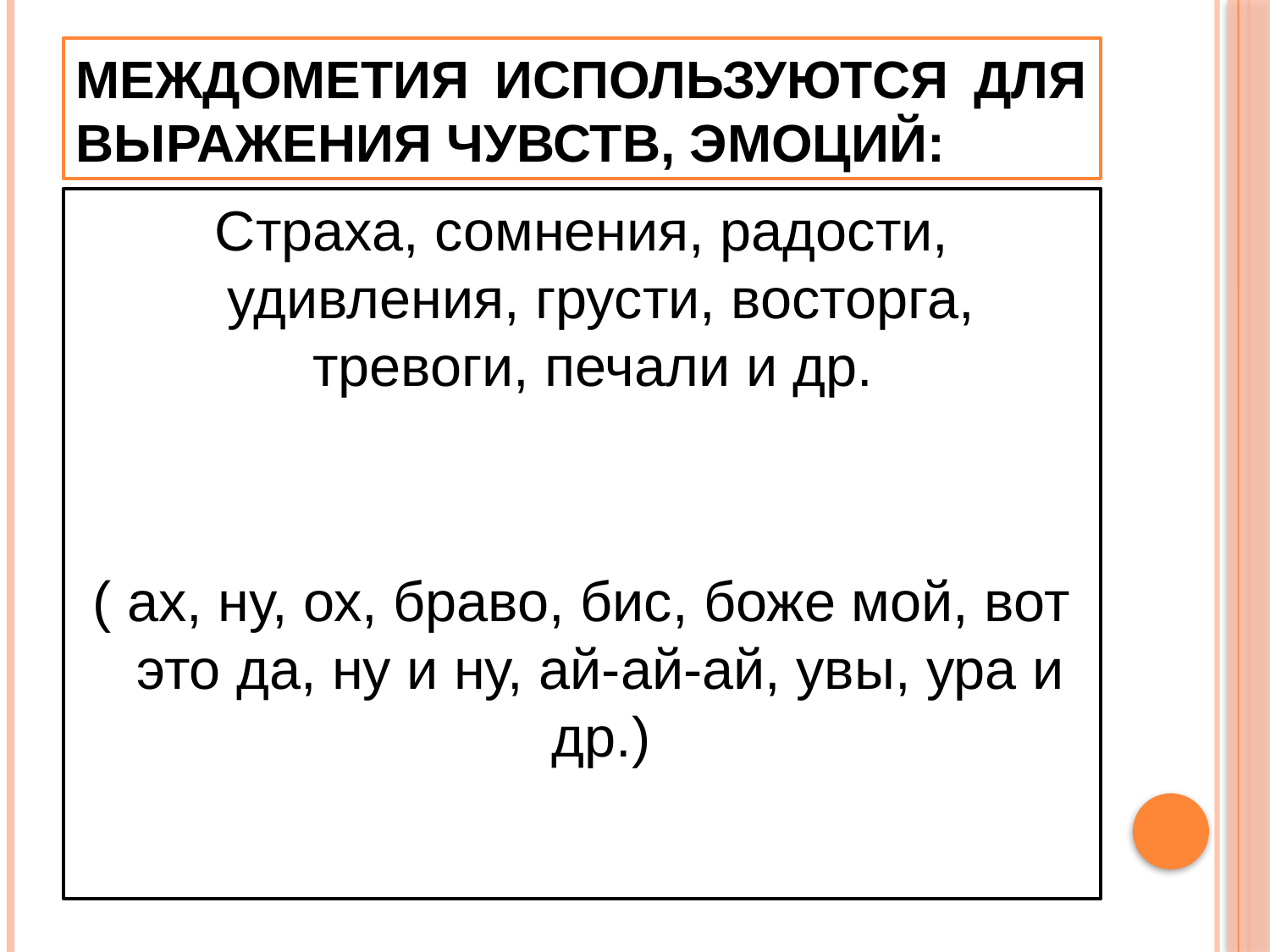

# Междометия используются для выражения чувств, эмоций:
Страха, сомнения, радости, удивления, грусти, восторга, тревоги, печали и др.

( ах, ну, ох, браво, бис, боже мой, вот это да, ну и ну, ай-ай-ай, увы, ура и др.)